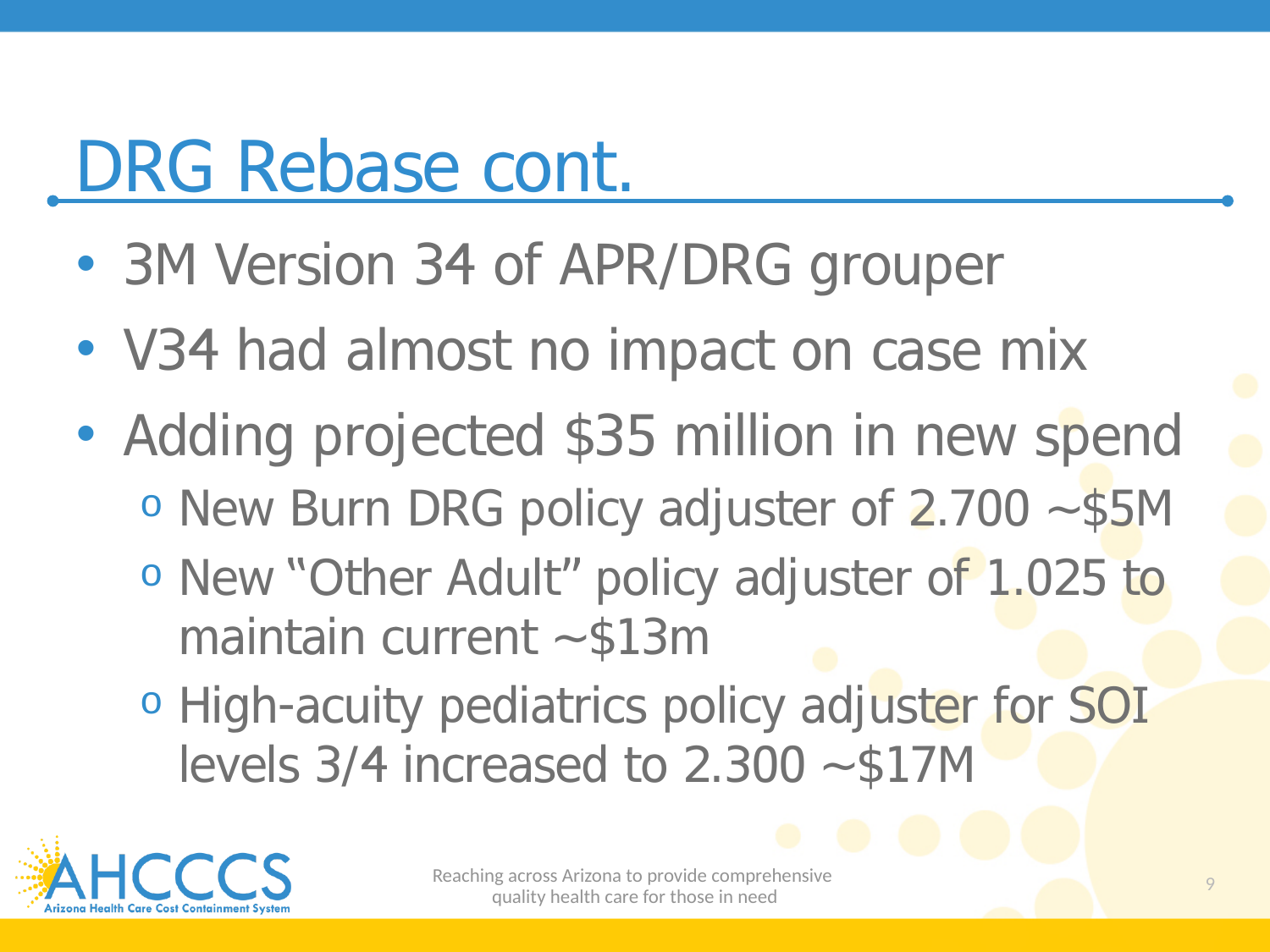

# DRG Rebase cont.
3M Version 34 of APR/DRG grouper
V34 had almost no impact on case mix
Adding projected $35 million in new spend
New Burn DRG policy adjuster of 2.700 ~$5M
New “Other Adult” policy adjuster of 1.025 to maintain current ~$13m
High-acuity pediatrics policy adjuster for SOI levels 3/4 increased to 2.300 ~$17M
Reaching across Arizona to provide comprehensive
quality health care for those in need
9